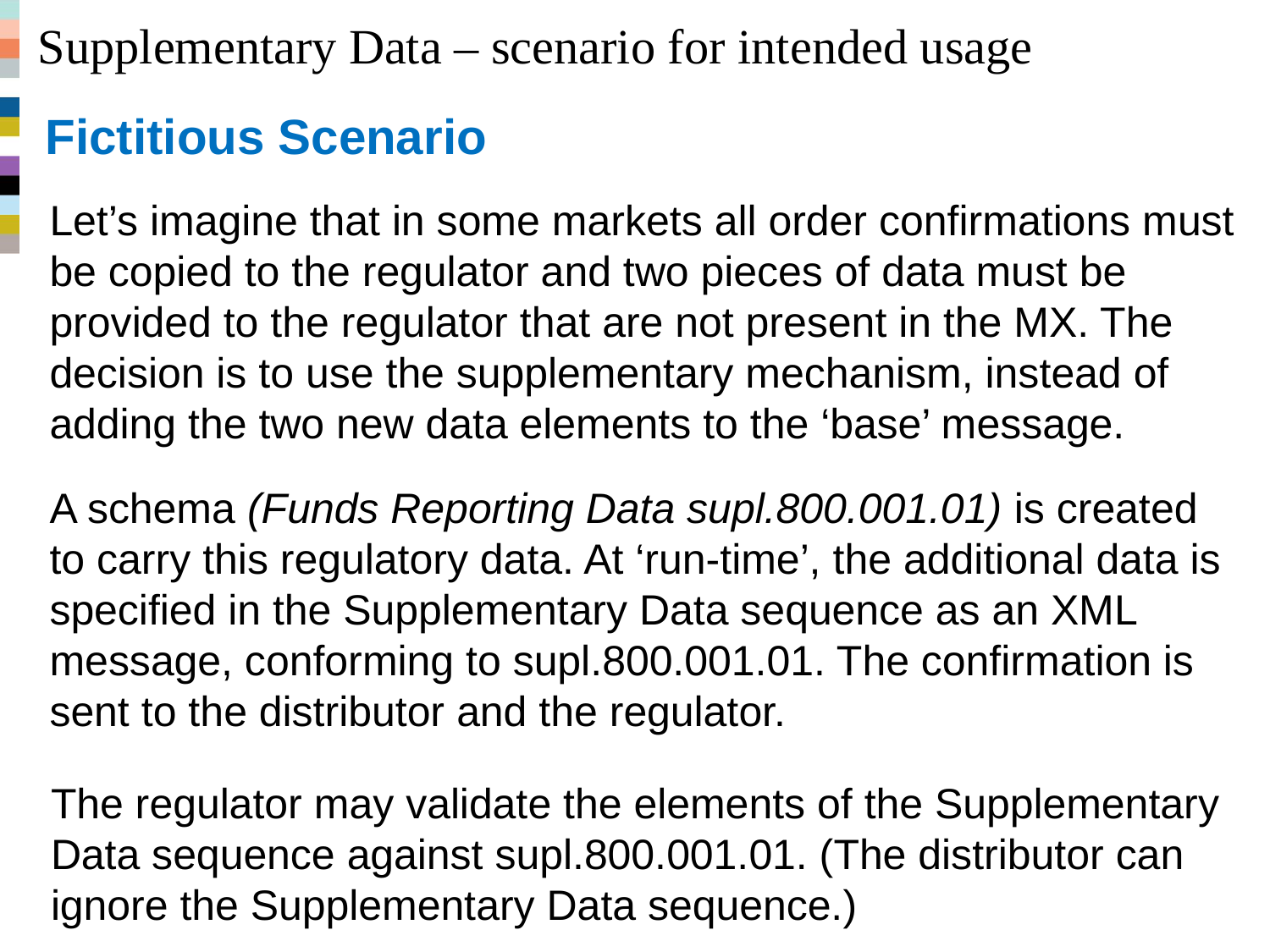

# Supplementary Data – scenario for intended usage
Fictitious Scenario
Let’s imagine that in some markets all order confirmations must be copied to the regulator and two pieces of data must be provided to the regulator that are not present in the MX. The decision is to use the supplementary mechanism, instead of adding the two new data elements to the ‘base’ message.
A schema (Funds Reporting Data supl.800.001.01) is created to carry this regulatory data. At ‘run-time’, the additional data is specified in the Supplementary Data sequence as an XML message, conforming to supl.800.001.01. The confirmation is sent to the distributor and the regulator.
The regulator may validate the elements of the Supplementary Data sequence against supl.800.001.01. (The distributor can ignore the Supplementary Data sequence.)
8
Extension & Supplementary Date_ April 2014 Confidentiality: External